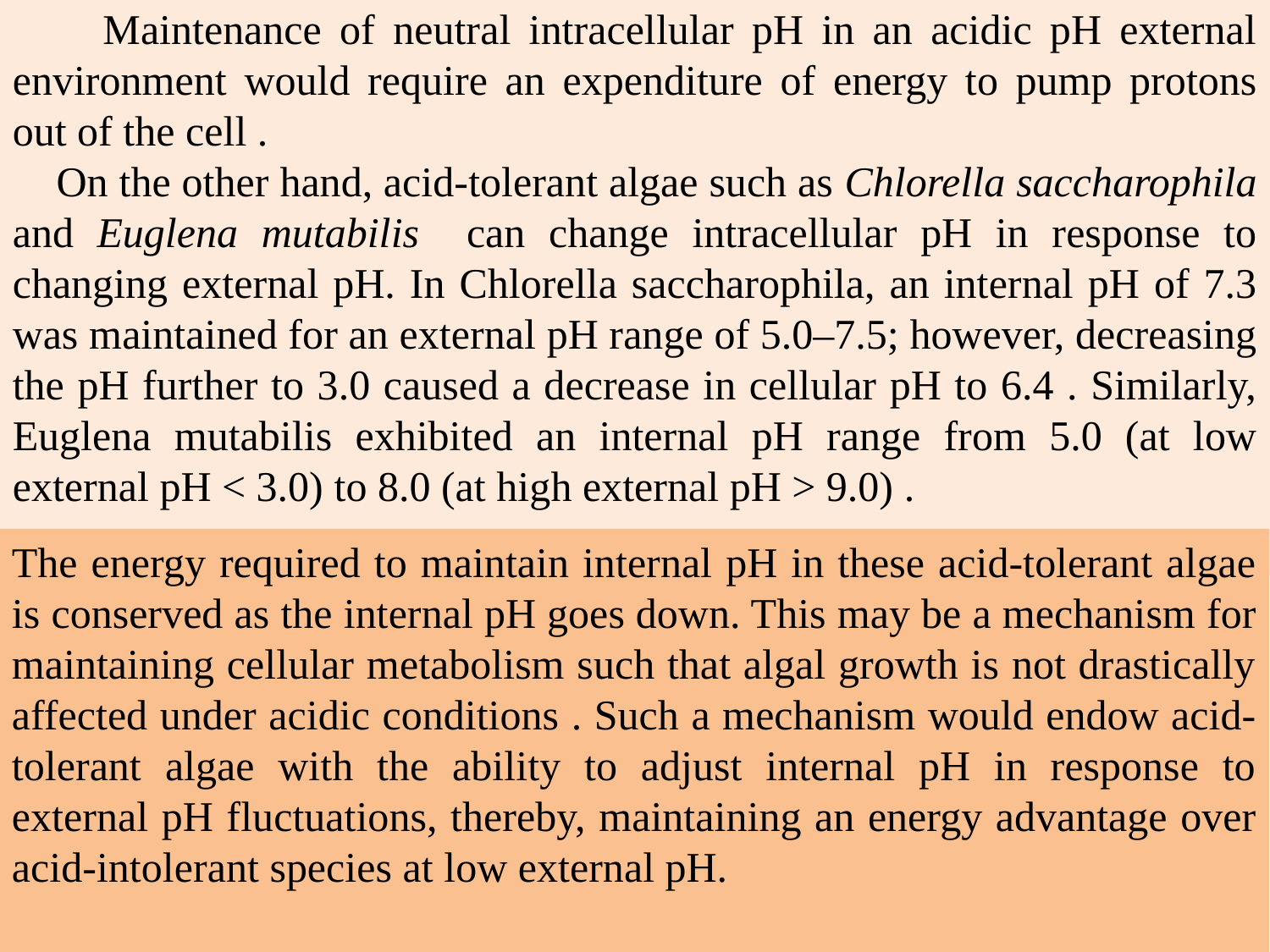

Maintenance of neutral intracellular pH in an acidic pH external environment would require an expenditure of energy to pump protons out of the cell .
    On the other hand, acid-tolerant algae such as Chlorella saccharophila and Euglena mutabilis  can change intracellular pH in response to changing external pH. In Chlorella saccharophila, an internal pH of 7.3 was maintained for an external pH range of 5.0–7.5; however, decreasing the pH further to 3.0 caused a decrease in cellular pH to 6.4 . Similarly, Euglena mutabilis exhibited an internal pH range from 5.0 (at low external pH < 3.0) to 8.0 (at high external pH > 9.0) .

The energy required to maintain internal pH in these acid-tolerant algae is conserved as the internal pH goes down. This may be a mechanism for maintaining cellular metabolism such that algal growth is not drastically affected under acidic conditions . Such a mechanism would endow acid-tolerant algae with the ability to adjust internal pH in response to external pH fluctuations, thereby, maintaining an energy advantage over acid-intolerant species at low external pH.